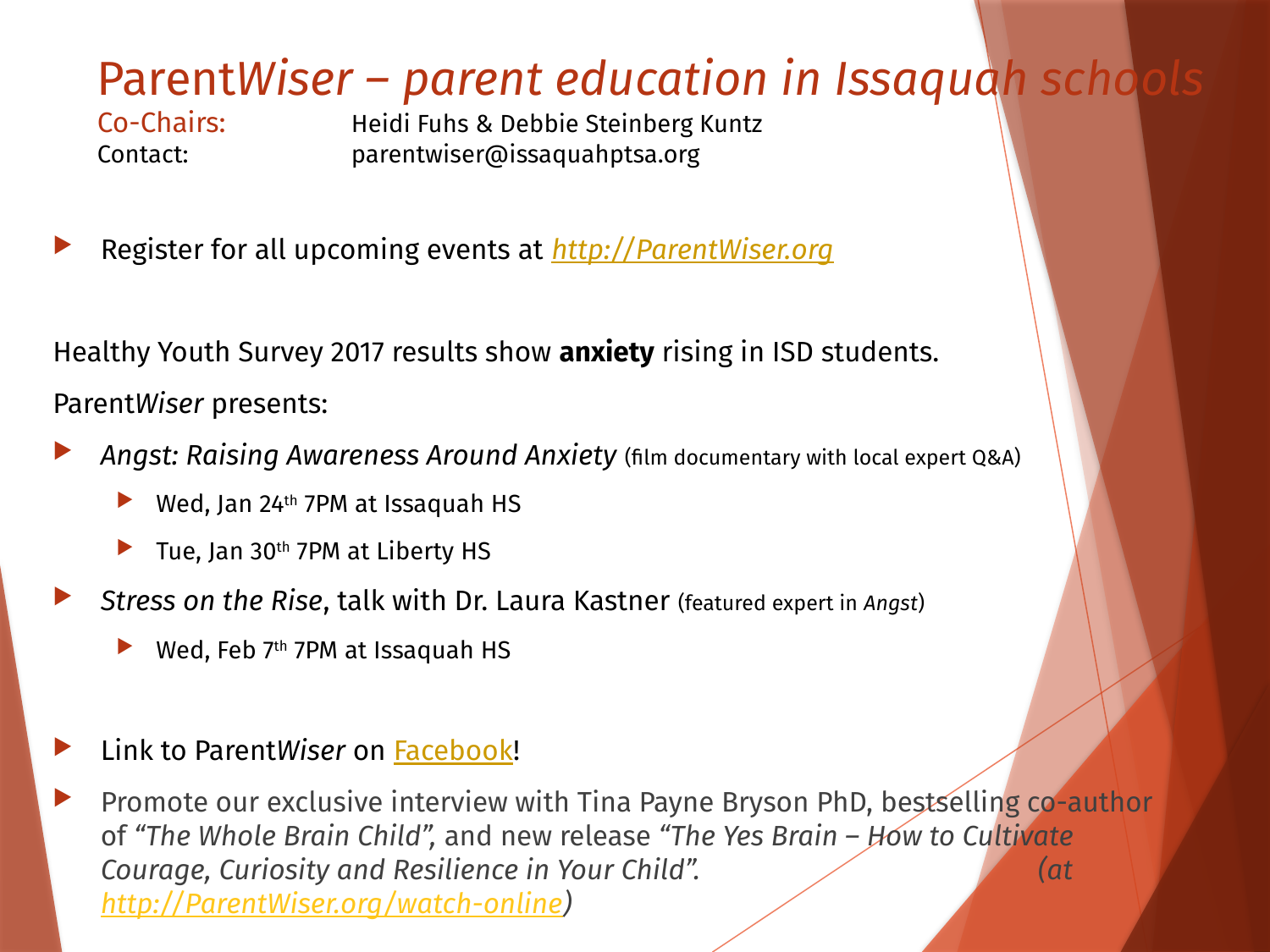

# ParentWiser – parent education in Issaquah schools Co-Chairs:	Heidi Fuhs & Debbie Steinberg Kuntz Contact:		parentwiser@issaquahptsa.org
Register for all upcoming events at http://ParentWiser.org

Healthy Youth Survey 2017 results show anxiety rising in ISD students.
ParentWiser presents:
Angst: Raising Awareness Around Anxiety (film documentary with local expert Q&A)
Wed, Jan 24th 7PM at Issaquah HS
Tue, Jan 30th 7PM at Liberty HS
Stress on the Rise, talk with Dr. Laura Kastner (featured expert in Angst)
Wed, Feb 7th 7PM at Issaquah HS

Link to ParentWiser on Facebook!
Promote our exclusive interview with Tina Payne Bryson PhD, bestselling co-author of “The Whole Brain Child”, and new release “The Yes Brain – How to Cultivate Courage, Curiosity and Resilience in Your Child”.                                               (at http://ParentWiser.org/watch-online)